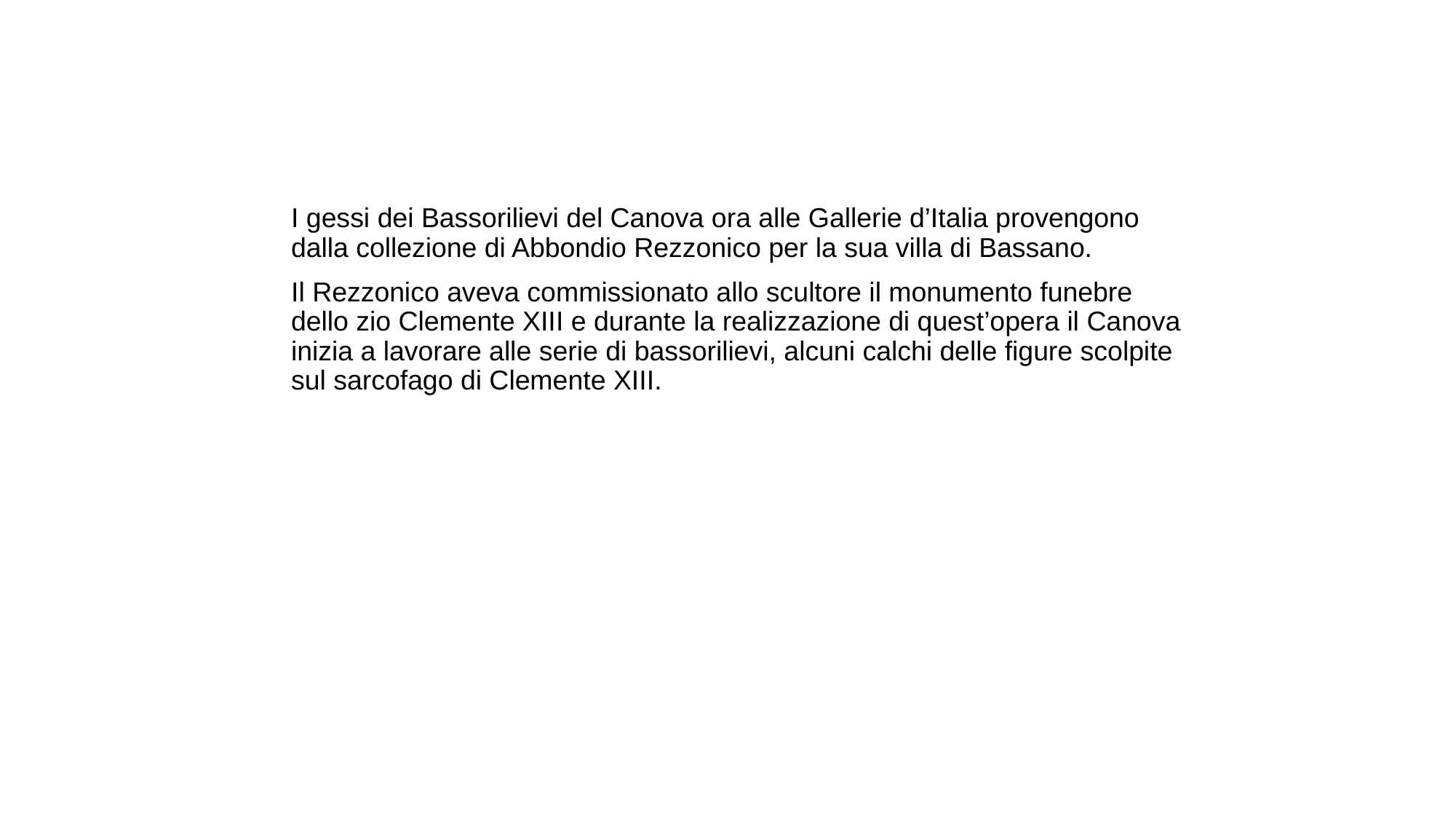

I gessi dei Bassorilievi del Canova ora alle Gallerie d’Italia provengono dalla collezione di Abbondio Rezzonico per la sua villa di Bassano.
Il Rezzonico aveva commissionato allo scultore il monumento funebre dello zio Clemente XIII e durante la realizzazione di quest’opera il Canova inizia a lavorare alle serie di bassorilievi, alcuni calchi delle figure scolpite sul sarcofago di Clemente XIII.